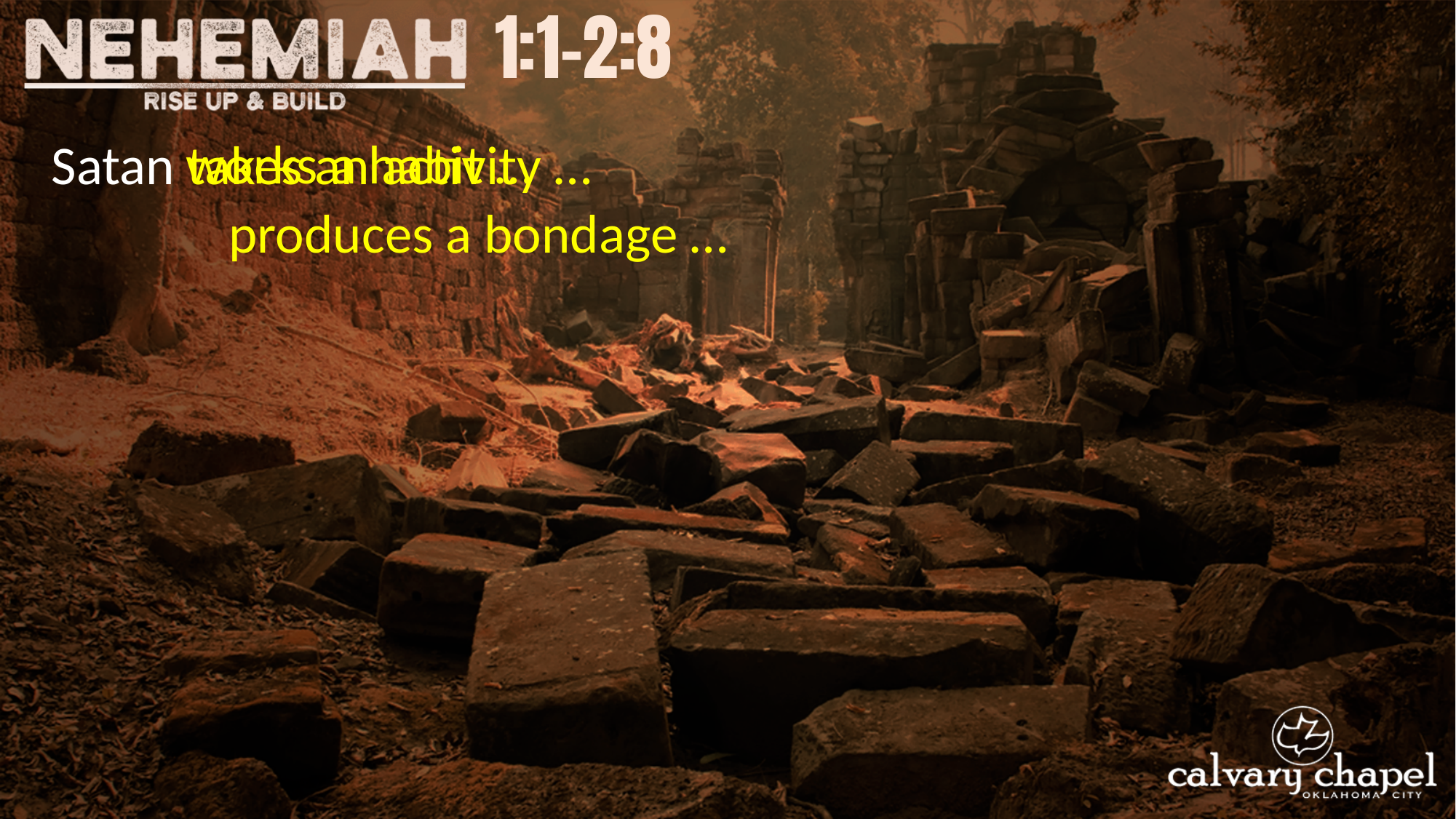

1:1-2:8
works a habit …
Satan takes an activity …
produces a bondage …